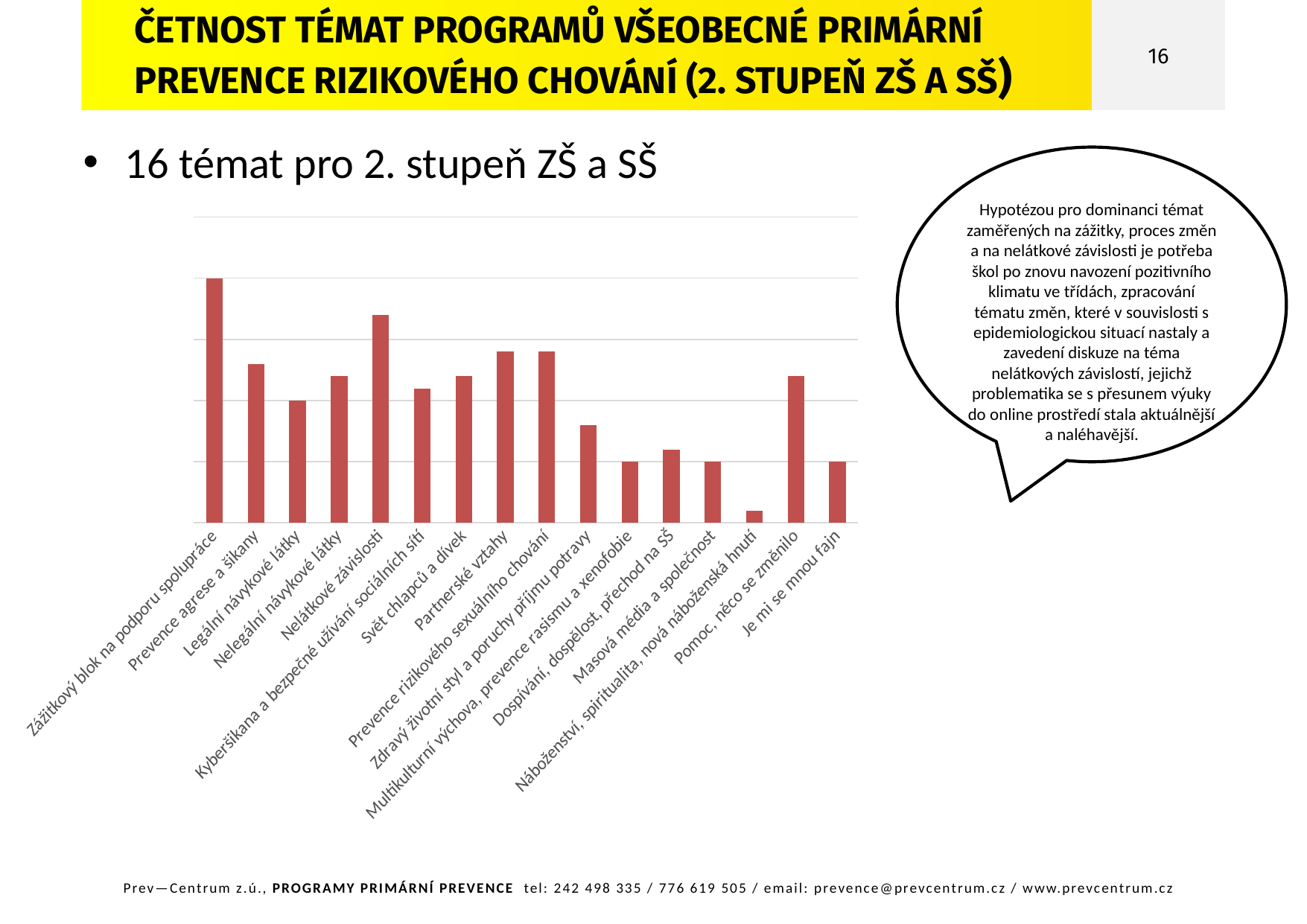

ČETNOST TÉMAT PROGRAMŮ VŠEOBECNÉ PRIMÁRNÍ
PREVENCE RIZIKOVÉHO CHOVÁNÍ (2. STUPEŇ ZŠ A SŠ)
16
16 témat pro 2. stupeň ZŠ a SŠ

Hypotézou pro dominanci témat zaměřených na zážitky, proces změn a na nelátkové závislosti je potřeba škol po znovu navození pozitivního klimatu ve třídách, zpracování tématu změn, které v souvislosti s epidemiologickou situací nastaly a zavedení diskuze na téma nelátkových závislostí, jejichž problematika se s přesunem výuky do online prostředí stala aktuálnější a naléhavější.

### Chart

| Category | Míra objednávání |
|---|---|
| Zážitkový blok na podporu spolupráce | 20.0 |
| Prevence agrese a šikany | 13.0 |
| Legální návykové látky | 10.0 |
| Nelegální návykové látky | 12.0 |
| Nelátkové závislosti | 17.0 |
| Kyberšikana a bezpečné užívání sociálních sítí | 11.0 |
| Svět chlapců a dívek | 12.0 |
| Partnerské vztahy | 14.0 |
| Prevence rizikového sexuálního chování | 14.0 |
| Zdravý životní styl a poruchy příjmu potravy | 8.0 |
| Multikulturní výchova, prevence rasismu a xenofobie | 5.0 |
| Dospívání, dospělost, přechod na SŠ | 6.0 |
| Masová média a společnost | 5.0 |
| Náboženství, spiritualita, nová náboženská hnutí | 1.0 |
| Pomoc, něco se změnilo | 12.0 |
| Je mi se mnou fajn | 5.0 |
Prev—Centrum z.ú., PROGRAMY PRIMÁRNÍ PREVENCE  tel: 242 498 335 / 776 619 505 / email: prevence@prevcentrum.cz / www.prevcentrum.cz